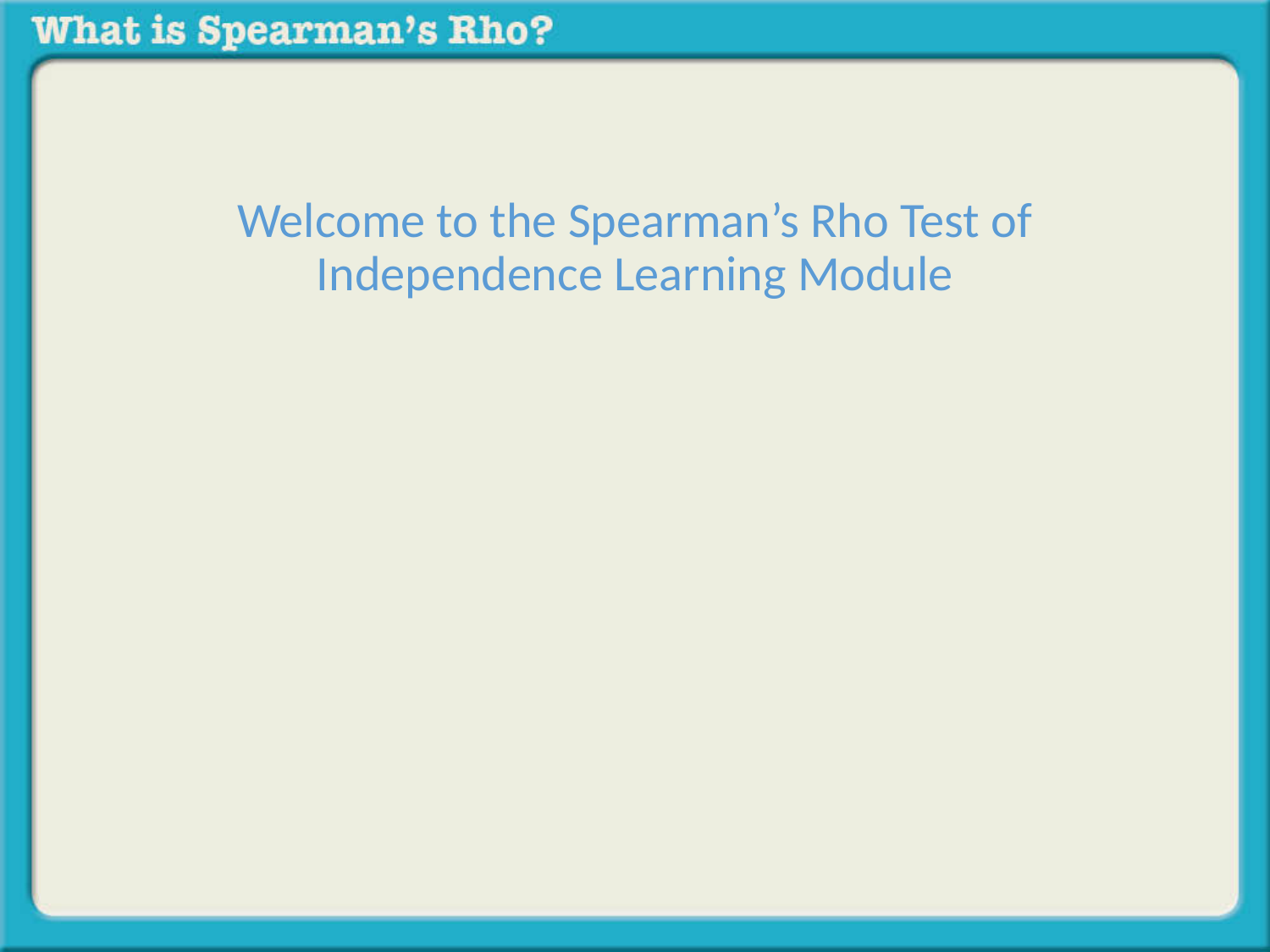

Welcome to the Spearman’s Rho Test of Independence Learning Module